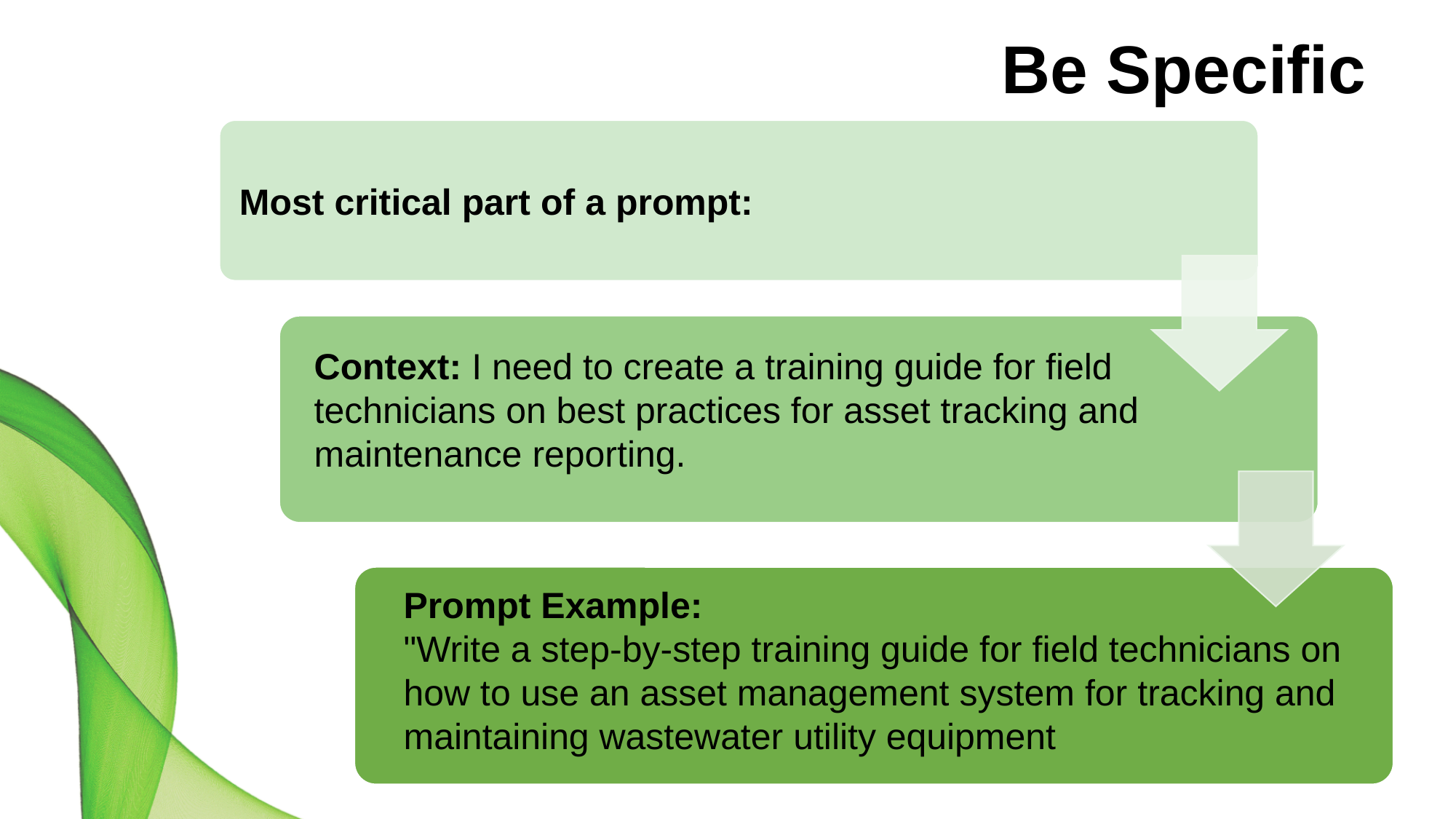

# Be Specific
Most critical part of a prompt:

Context: I need to create a training guide for field technicians on best practices for asset tracking and maintenance reporting.
Prompt Example:
"Write a step-by-step training guide for field technicians on how to use an asset management system for tracking and maintaining wastewater utility equipment